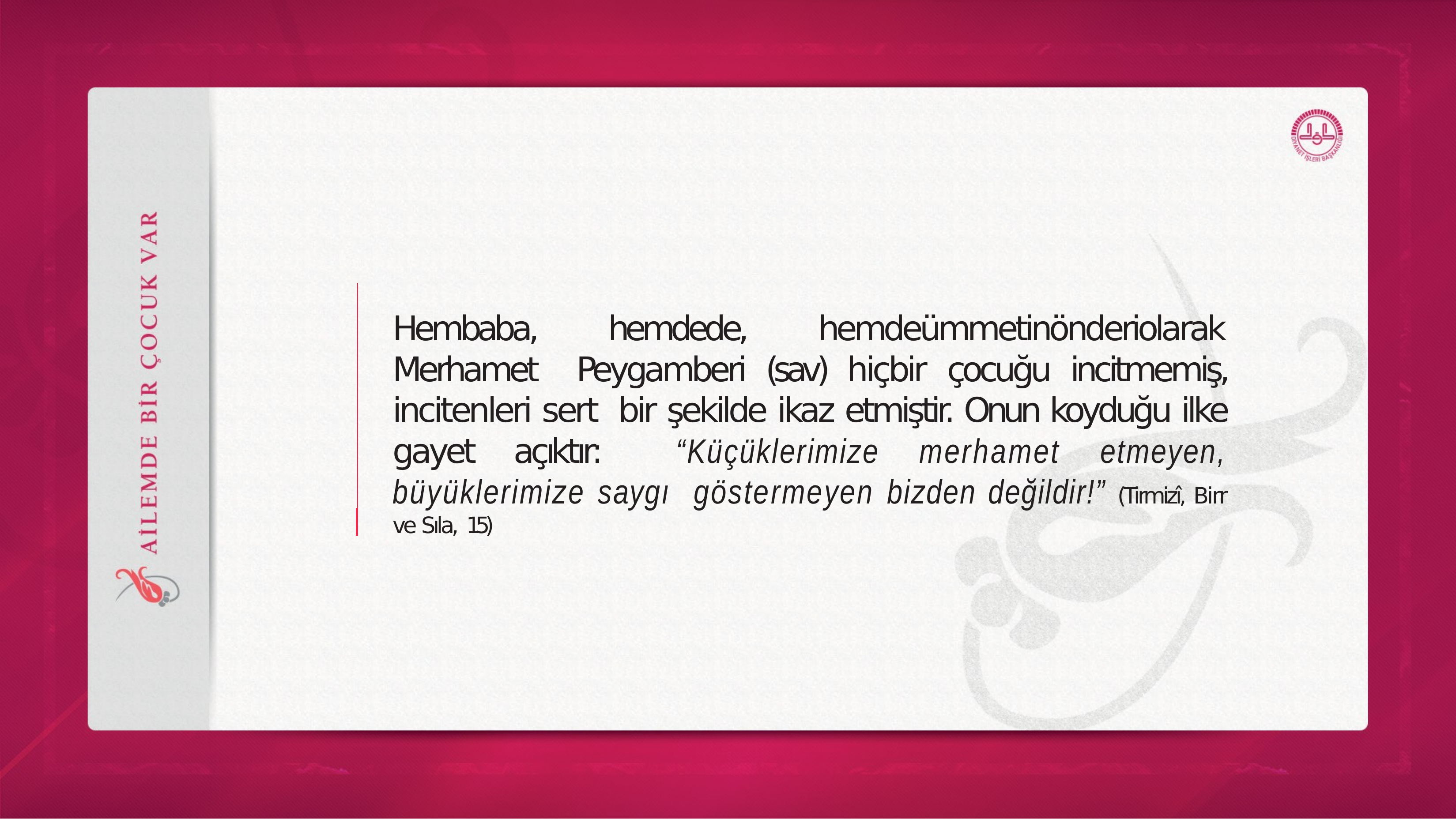

# Hembaba, hemdede, hemdeümmetinönderiolarak Merhamet  Peygamberi (sav) hiçbir çocuğu incitmemiş, incitenleri sert  bir şekilde ikaz etmiştir. Onun koyduğu ilke gayet açıktır:  “Küçüklerimize merhamet etmeyen, büyüklerimize saygı  göstermeyen bizden değildir!” (Tirmizî, Birr ve Sıla, 15)